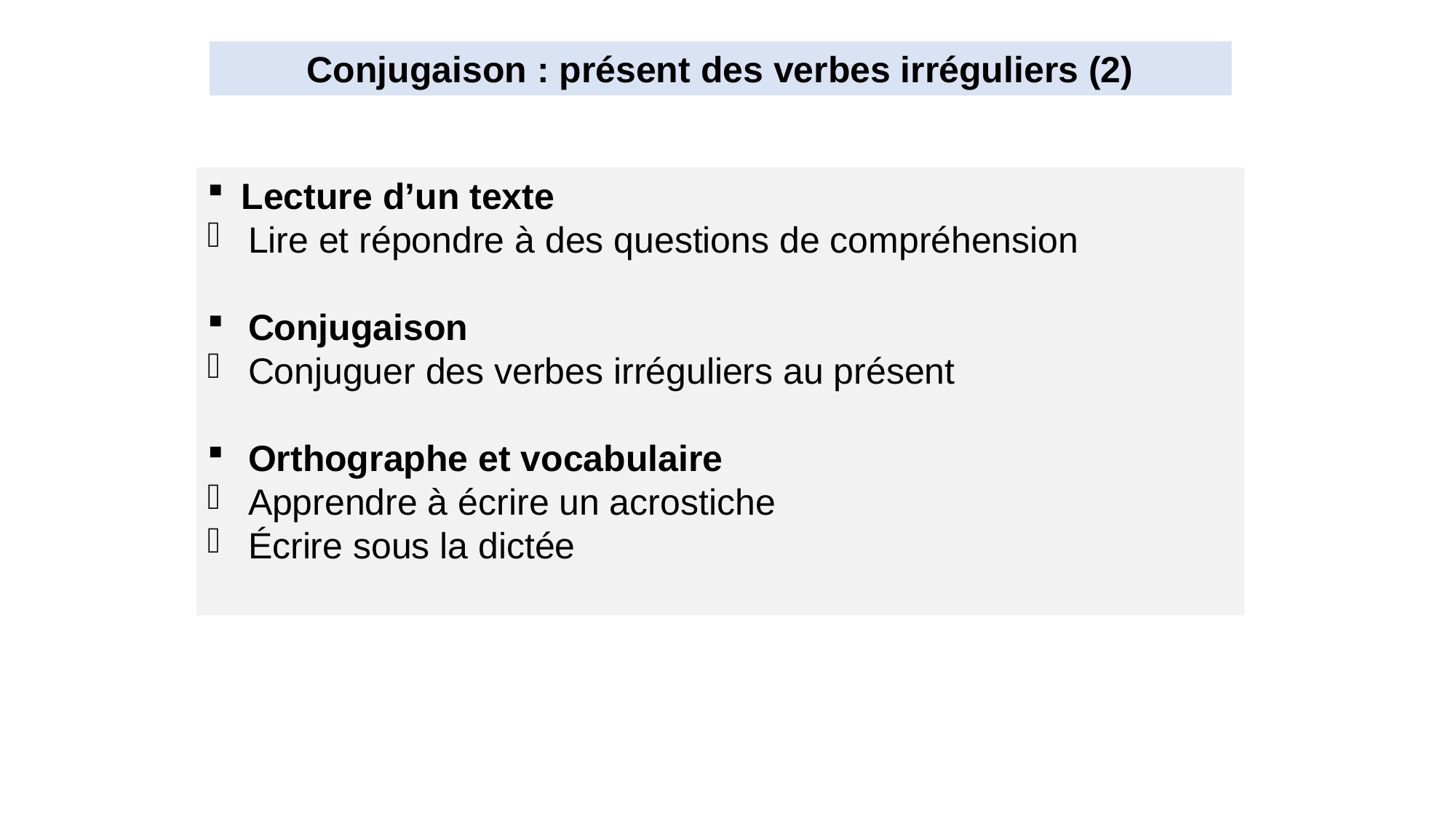

Conjugaison : présent des verbes irréguliers (2)
Lecture d’un texte
Lire et répondre à des questions de compréhension

Conjugaison
Conjuguer des verbes irréguliers au présent

Orthographe et vocabulaire
Apprendre à écrire un acrostiche
Écrire sous la dictée